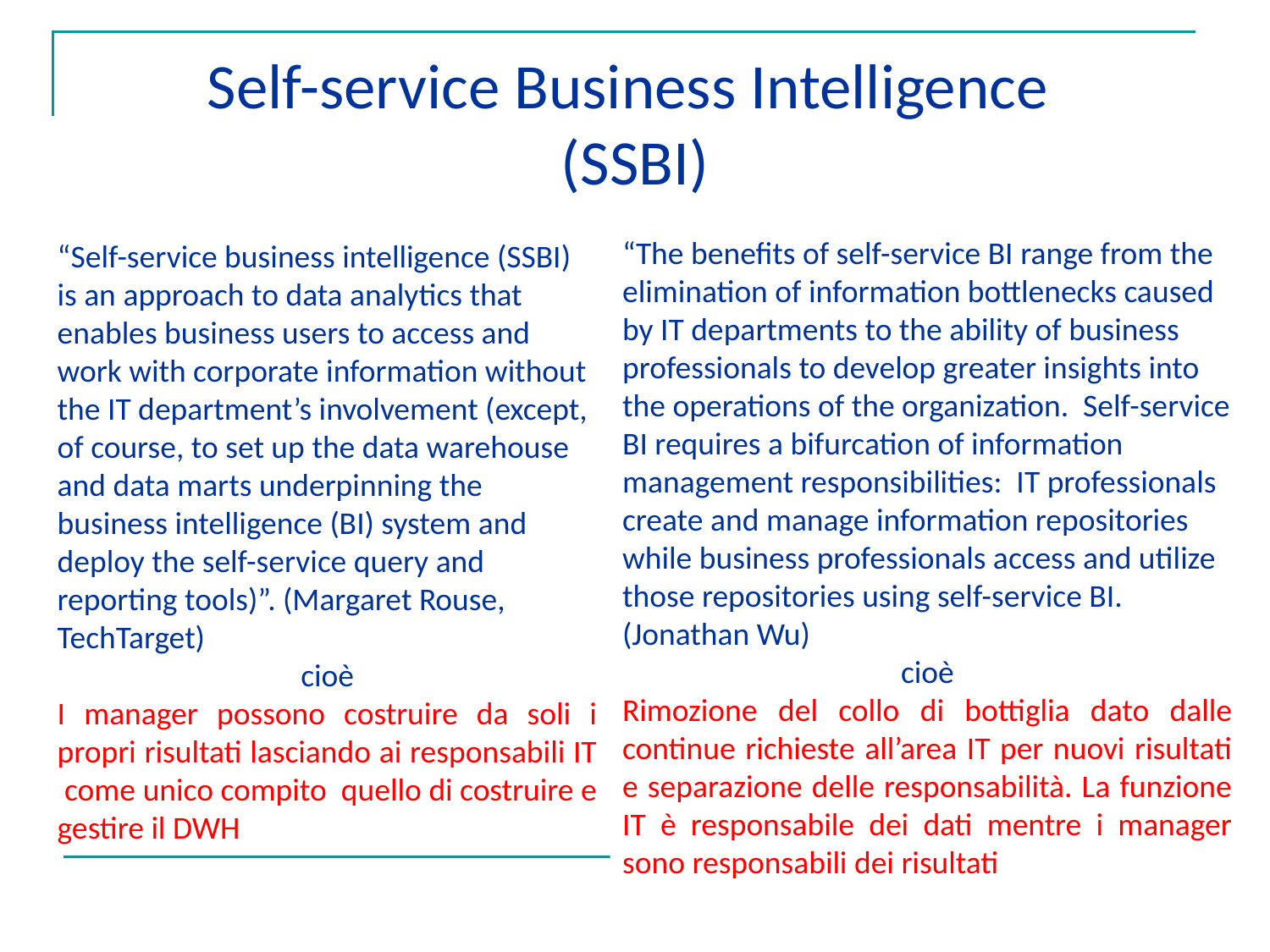

# Self-service Business Intelligence (SSBI)
“The benefits of self-service BI range from the elimination of information bottlenecks caused by IT departments to the ability of business professionals to develop greater insights into the operations of the organization.  Self-service BI requires a bifurcation of information management responsibilities:  IT professionals create and manage information repositories while business professionals access and utilize those repositories using self-service BI. (Jonathan Wu)
cioè
Rimozione del collo di bottiglia dato dalle continue richieste all’area IT per nuovi risultati e separazione delle responsabilità. La funzione IT è responsabile dei dati mentre i manager sono responsabili dei risultati
“Self-service business intelligence (SSBI) is an approach to data analytics that enables business users to access and work with corporate information without the IT department’s involvement (except, of course, to set up the data warehouse and data marts underpinning the business intelligence (BI) system and deploy the self-service query and reporting tools)”. (Margaret Rouse, TechTarget)
cioè
I manager possono costruire da soli i propri risultati lasciando ai responsabili IT  come unico compito  quello di costruire e gestire il DWH